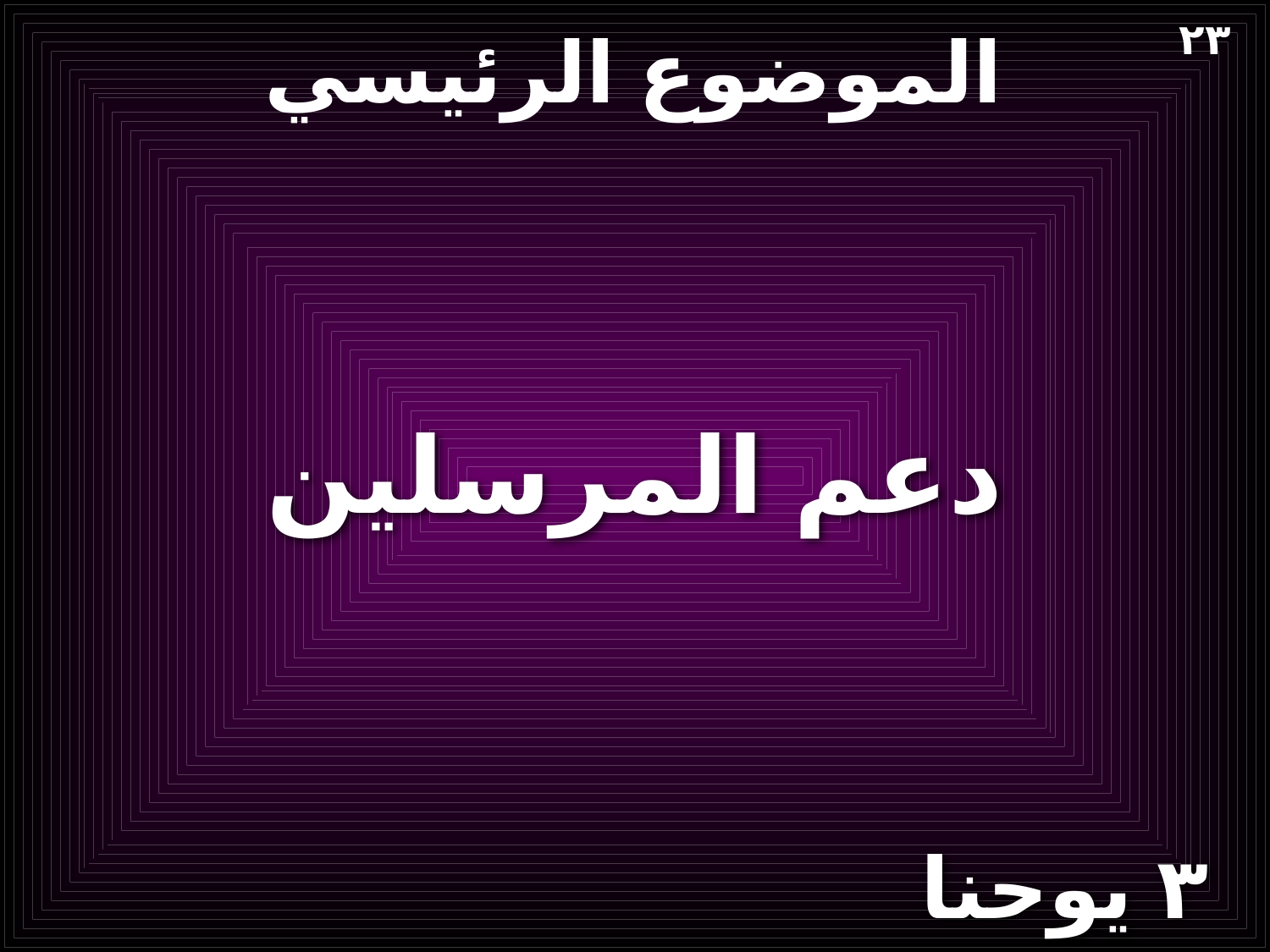

# الموضوع الرئيسي
٢٣
دعم المرسلين
٣ يوحنا